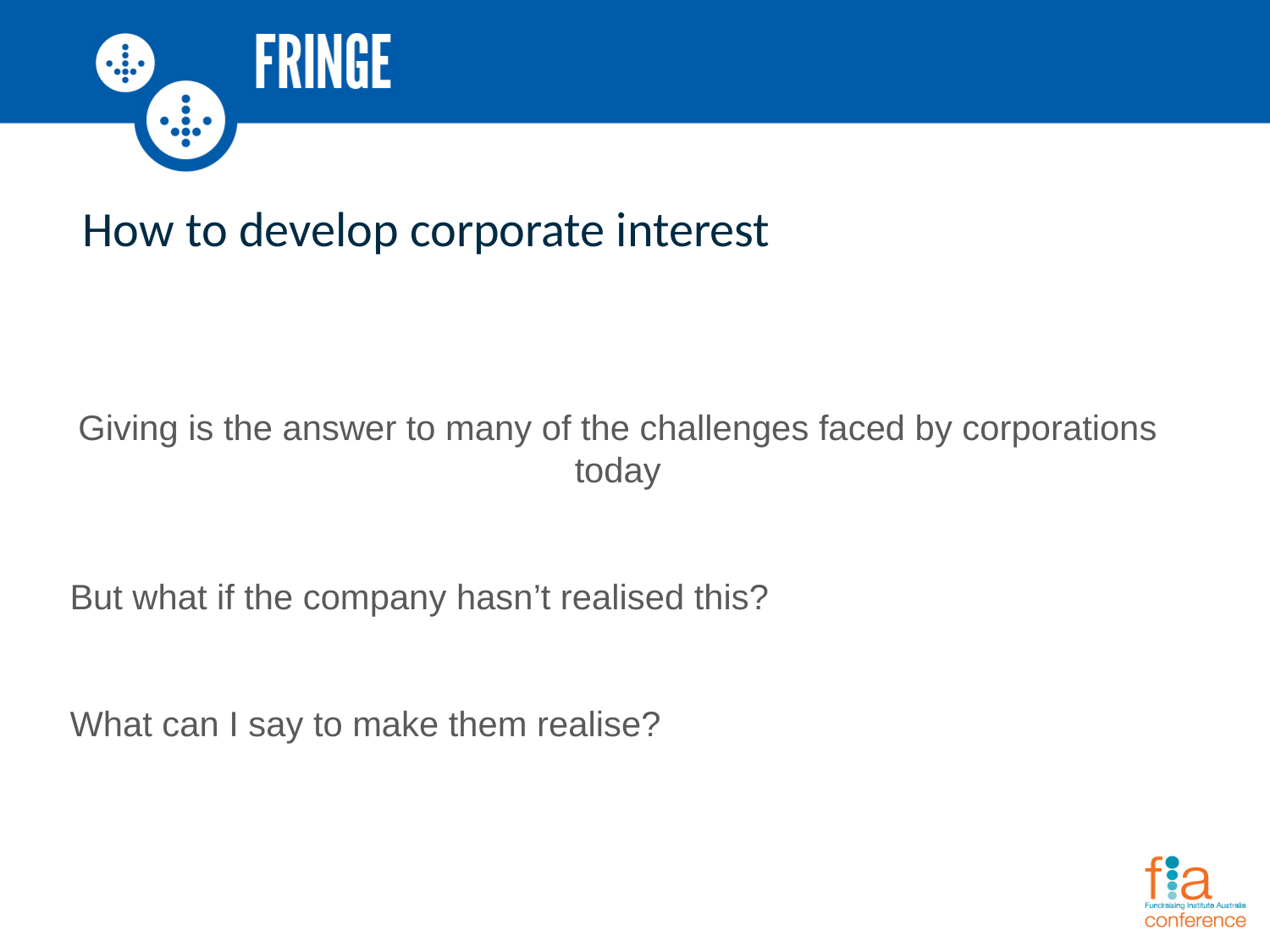

# How to develop corporate interest

Giving is the answer to many of the challenges faced by corporations today

But what if the company hasn’t realised this?

What can I say to make them realise?